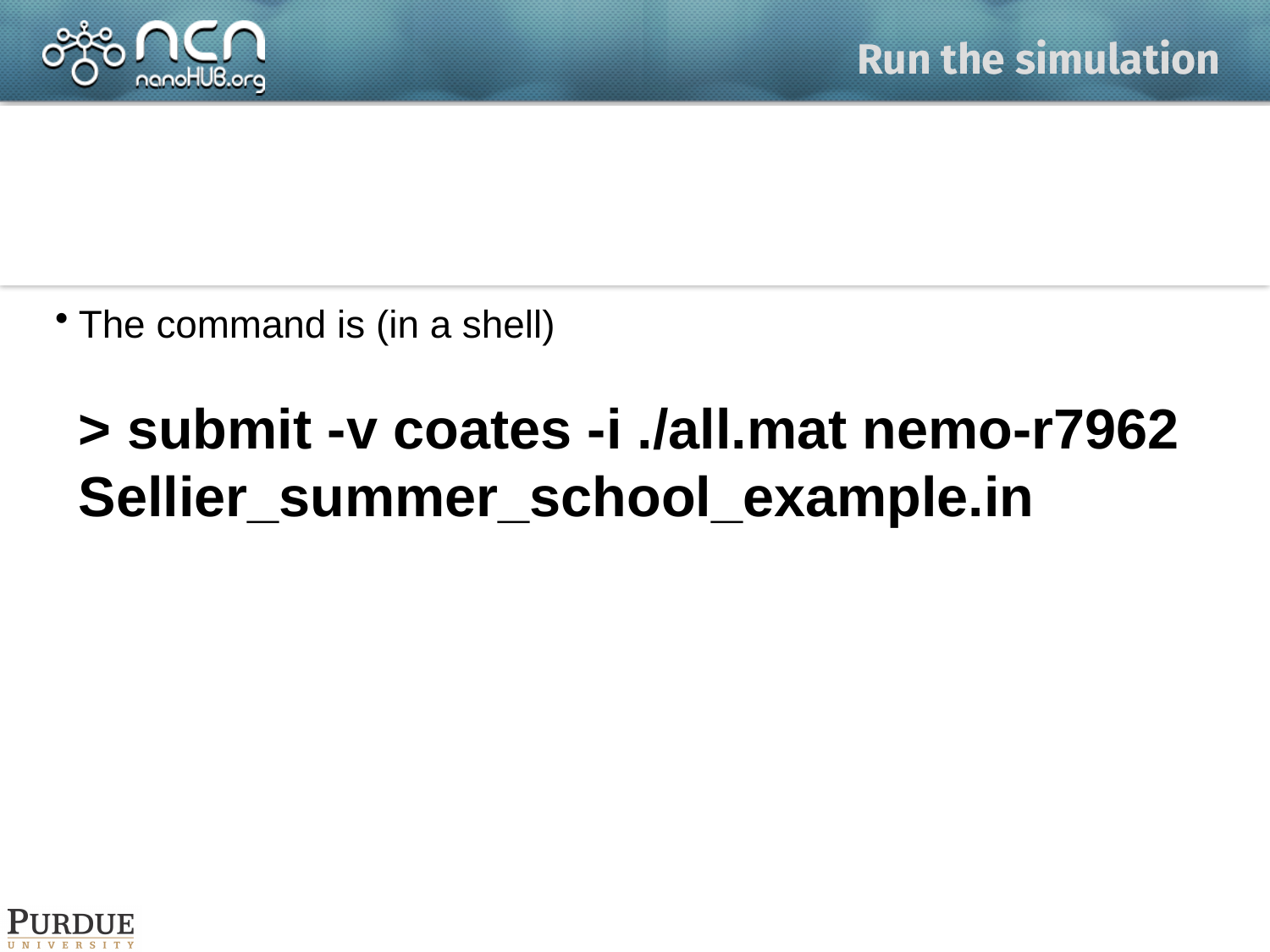

# Run the simulation

The command is (in a shell)
> submit -v coates -i ./all.mat nemo-r7962 Sellier_summer_school_example.in